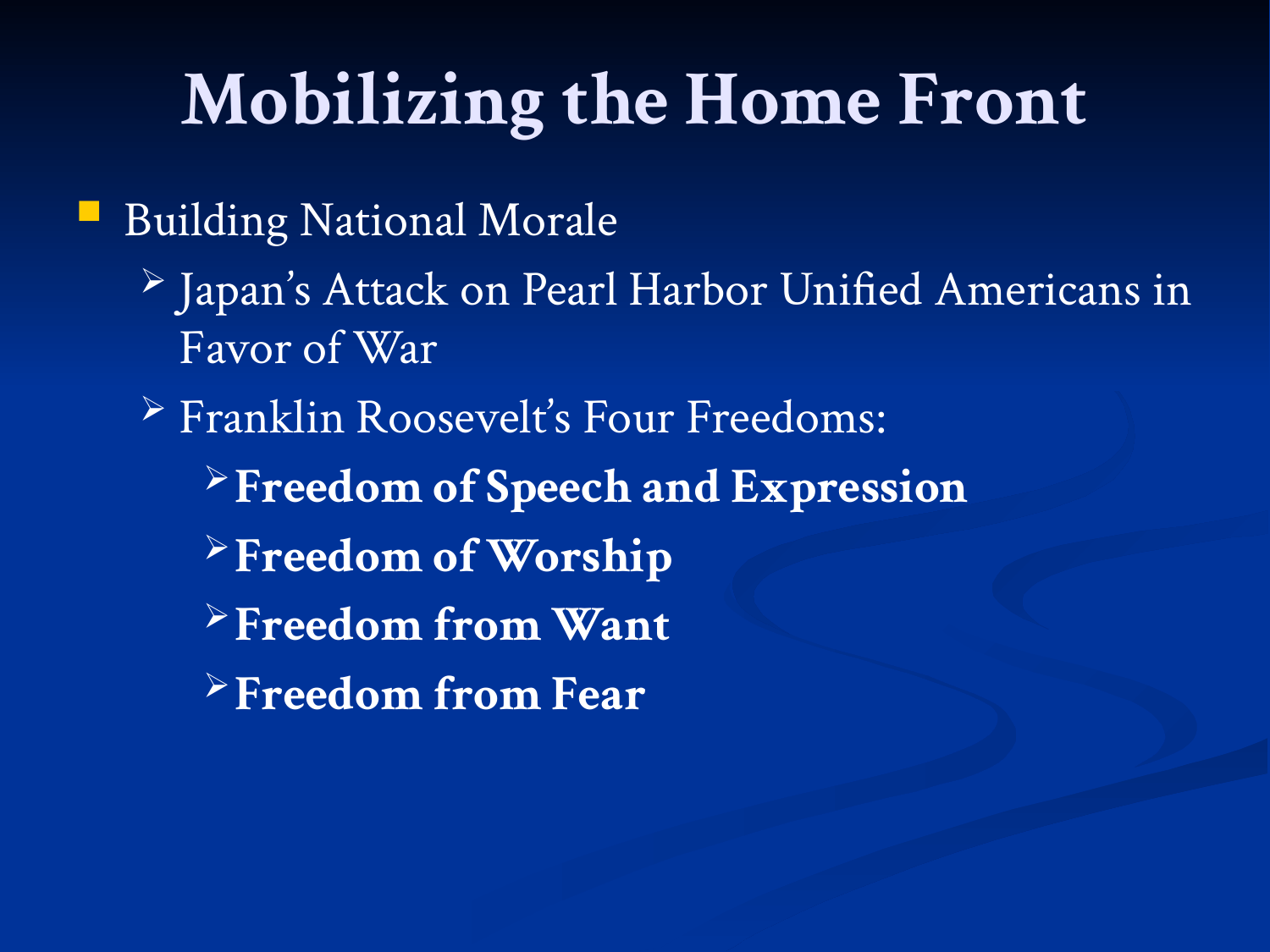

# Mobilizing the Home Front
Building National Morale
Japan’s Attack on Pearl Harbor Unified Americans in Favor of War
Franklin Roosevelt’s Four Freedoms:
Freedom of Speech and Expression
Freedom of Worship
Freedom from Want
Freedom from Fear